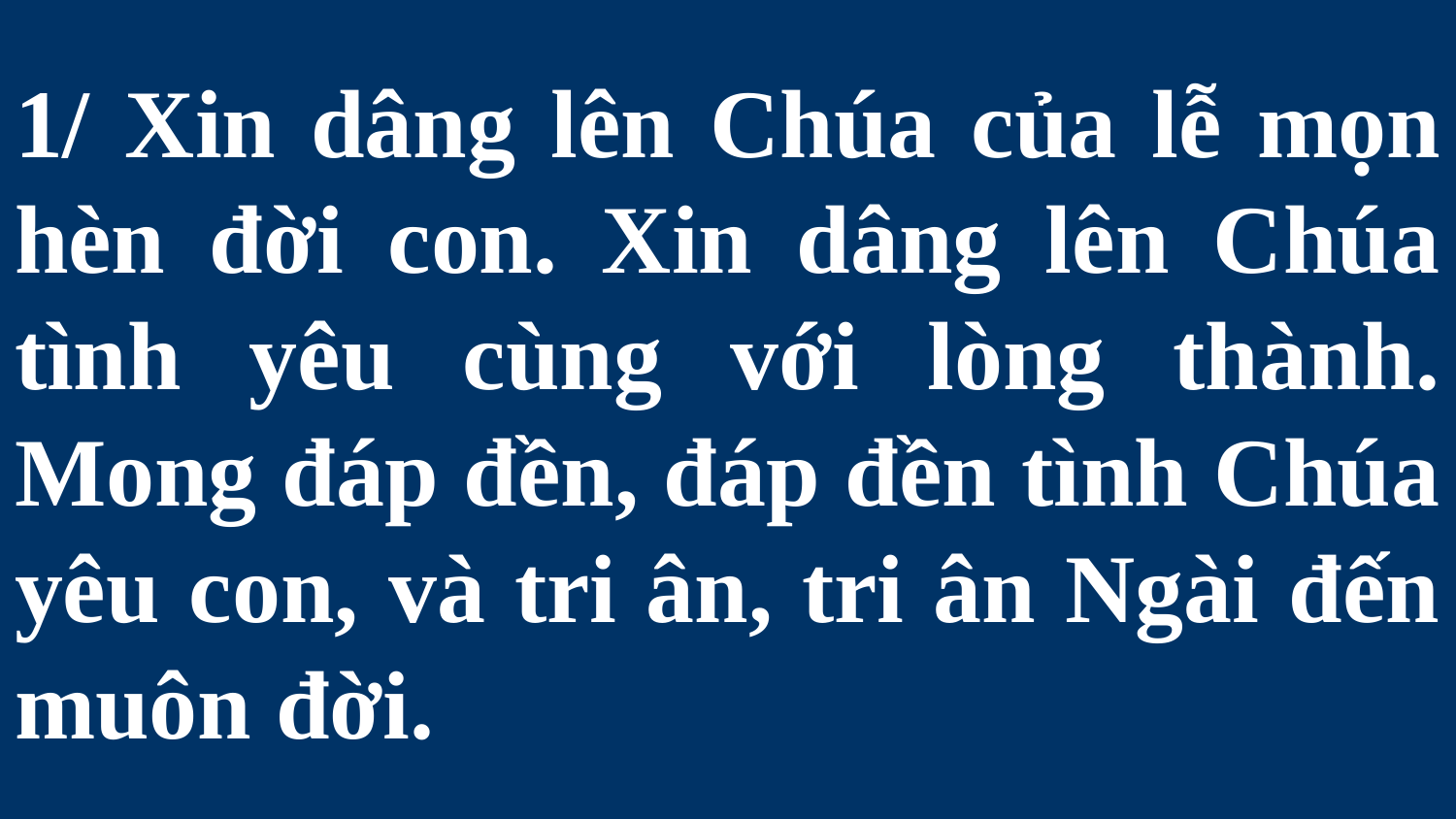

# 1/ Xin dâng lên Chúa của lễ mọn hèn đời con. Xin dâng lên Chúa tình yêu cùng với lòng thành. Mong đáp đền, đáp đền tình Chúa yêu con, và tri ân, tri ân Ngài đến muôn đời.